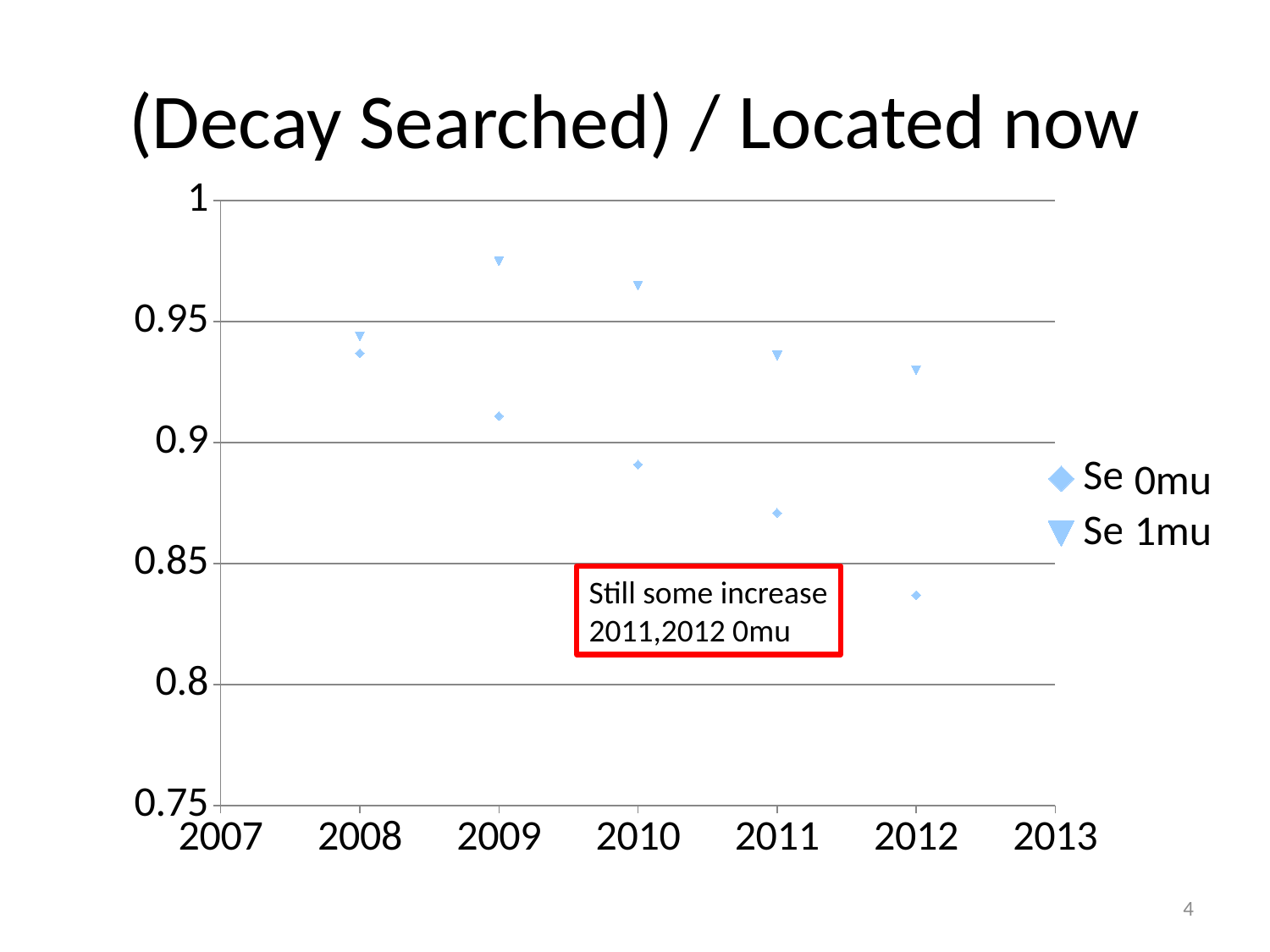

# (Decay Searched) / Located now

### Chart

| Category |  |  |
|---|---|---|
0mu
1mu
Still some increase
2011,2012 0mu
4